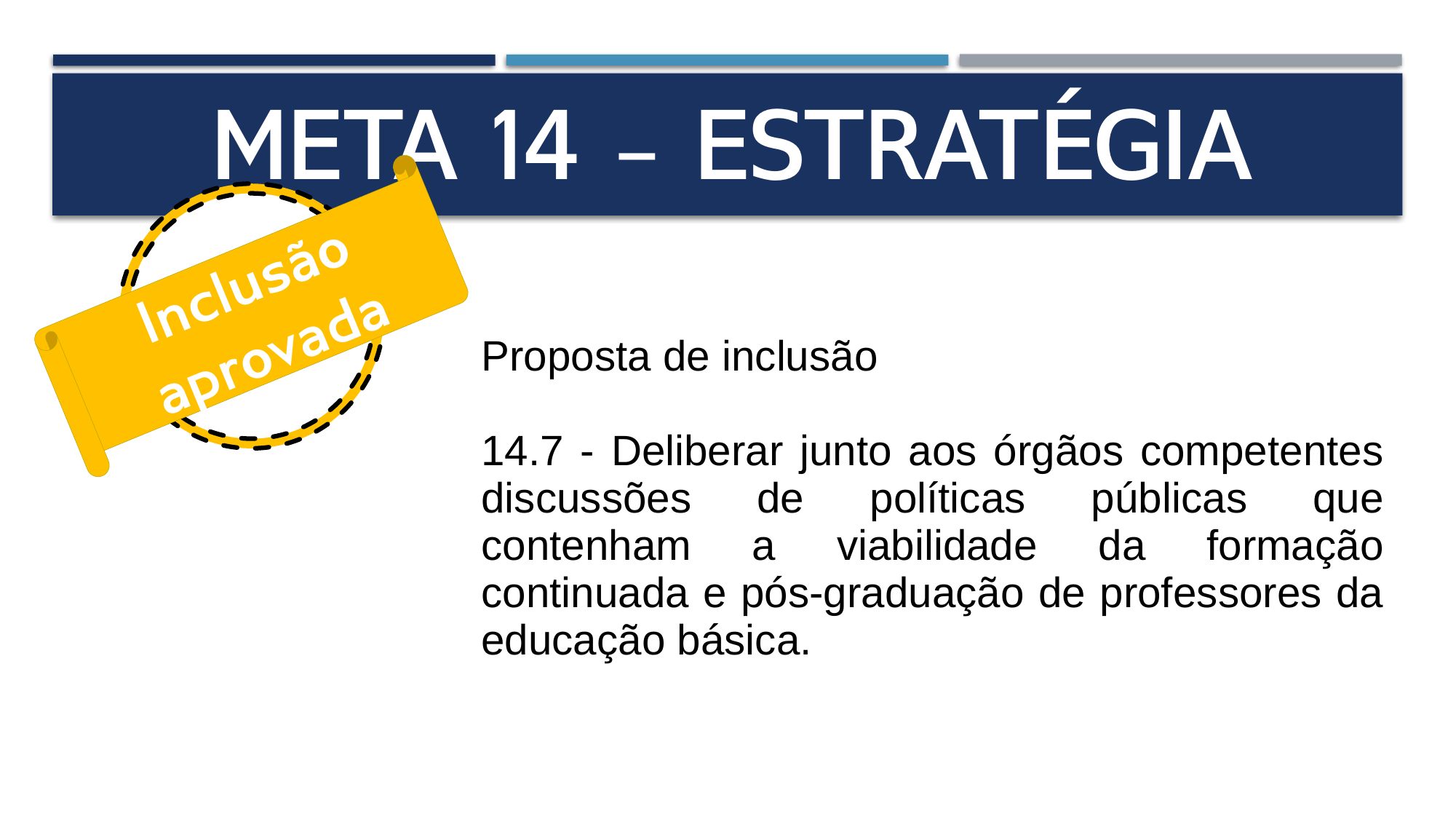

# Meta 14 – Estratégia

Inclusão aprovada
| Proposta de inclusão 14.7 - Deliberar junto aos órgãos competentes discussões de políticas públicas que contenham a viabilidade da formação continuada e pós-graduação de professores da educação básica. |
| --- |